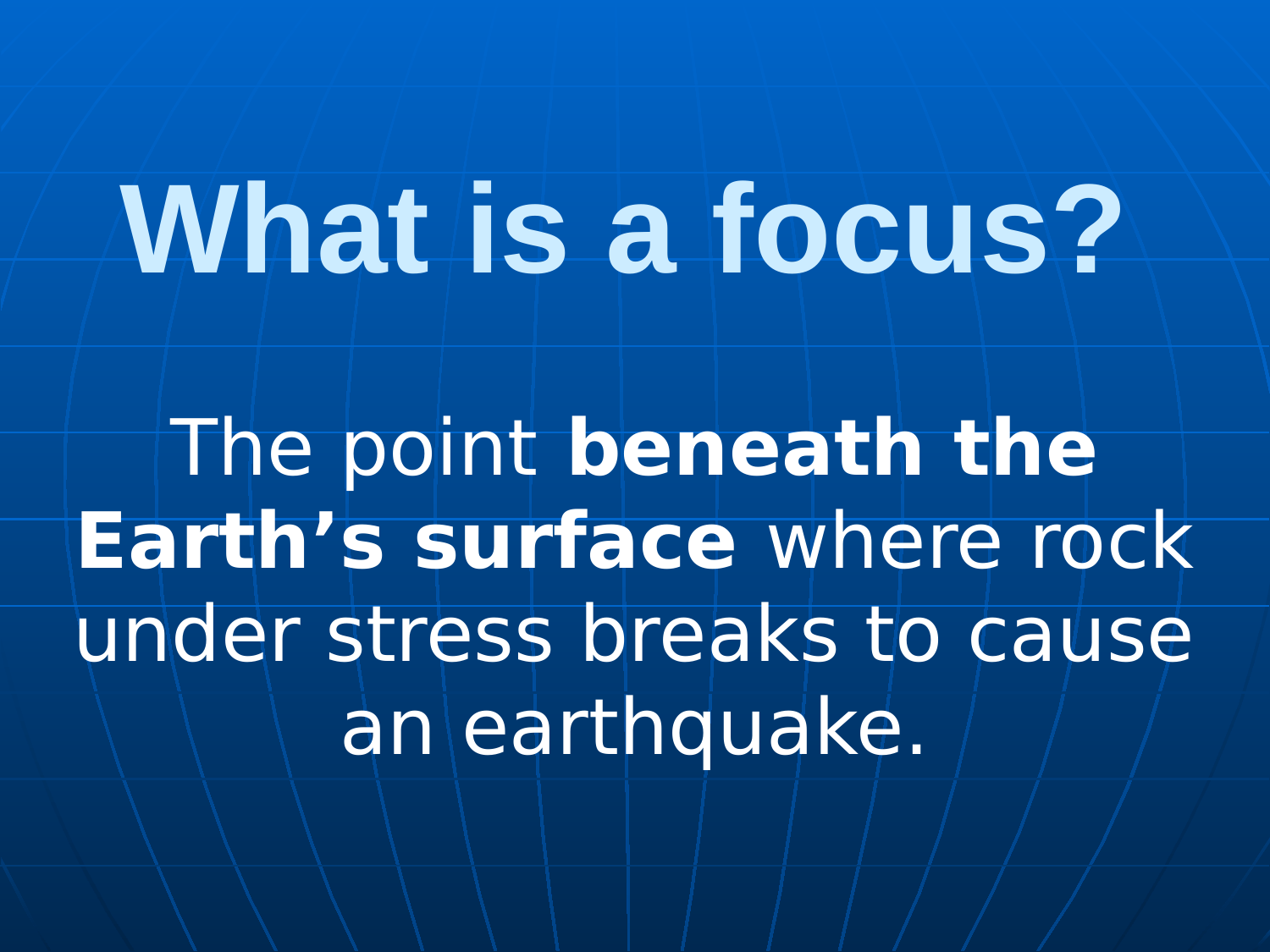

# What is a focus?
The point beneath the Earth’s surface where rock under stress breaks to cause an earthquake.